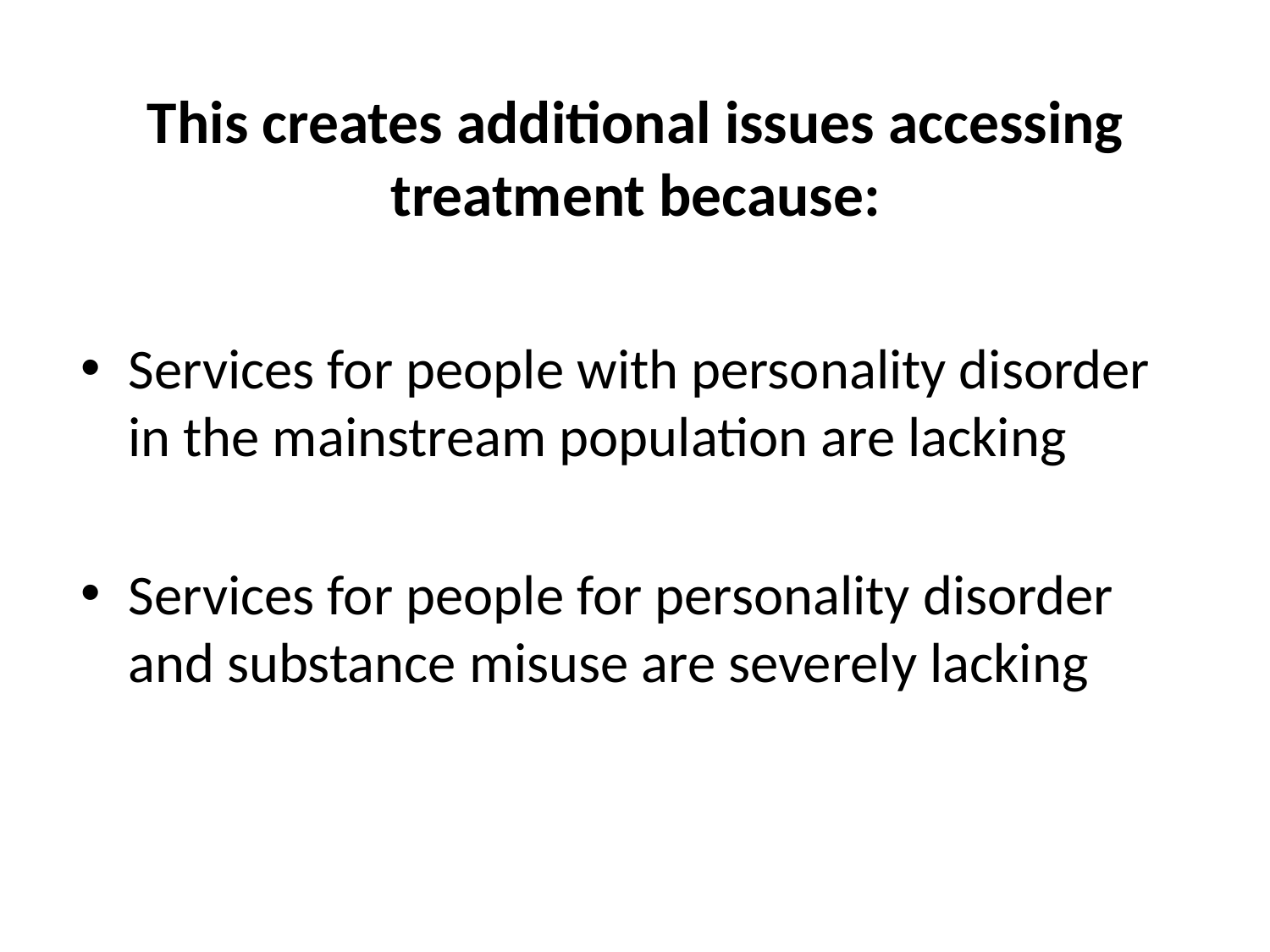

# This creates additional issues accessing treatment because:
Services for people with personality disorder in the mainstream population are lacking

Services for people for personality disorder and substance misuse are severely lacking